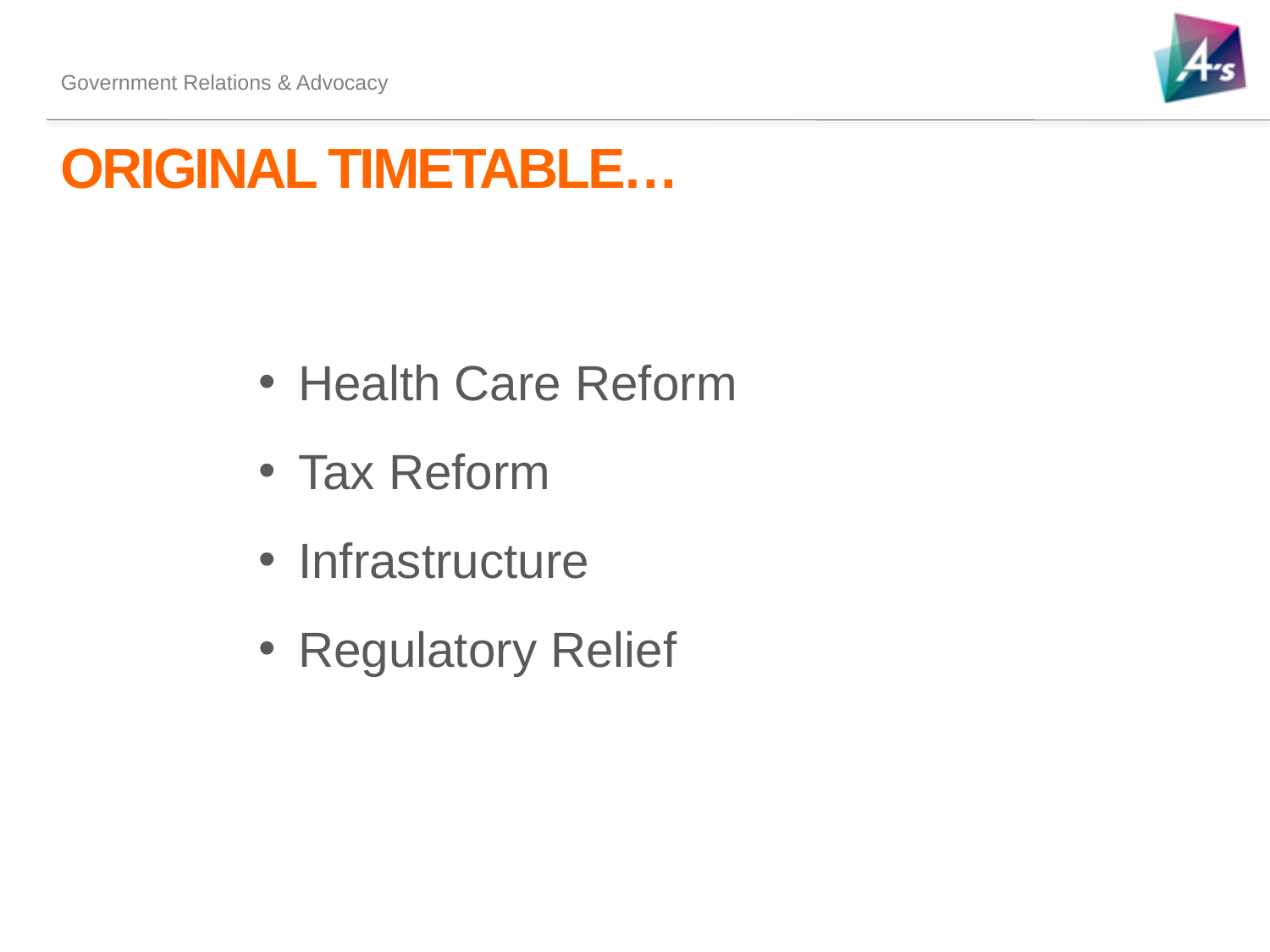

Government Relations & Advocacy

# Original Timetable…
Health Care Reform
Tax Reform
Infrastructure
Regulatory Relief